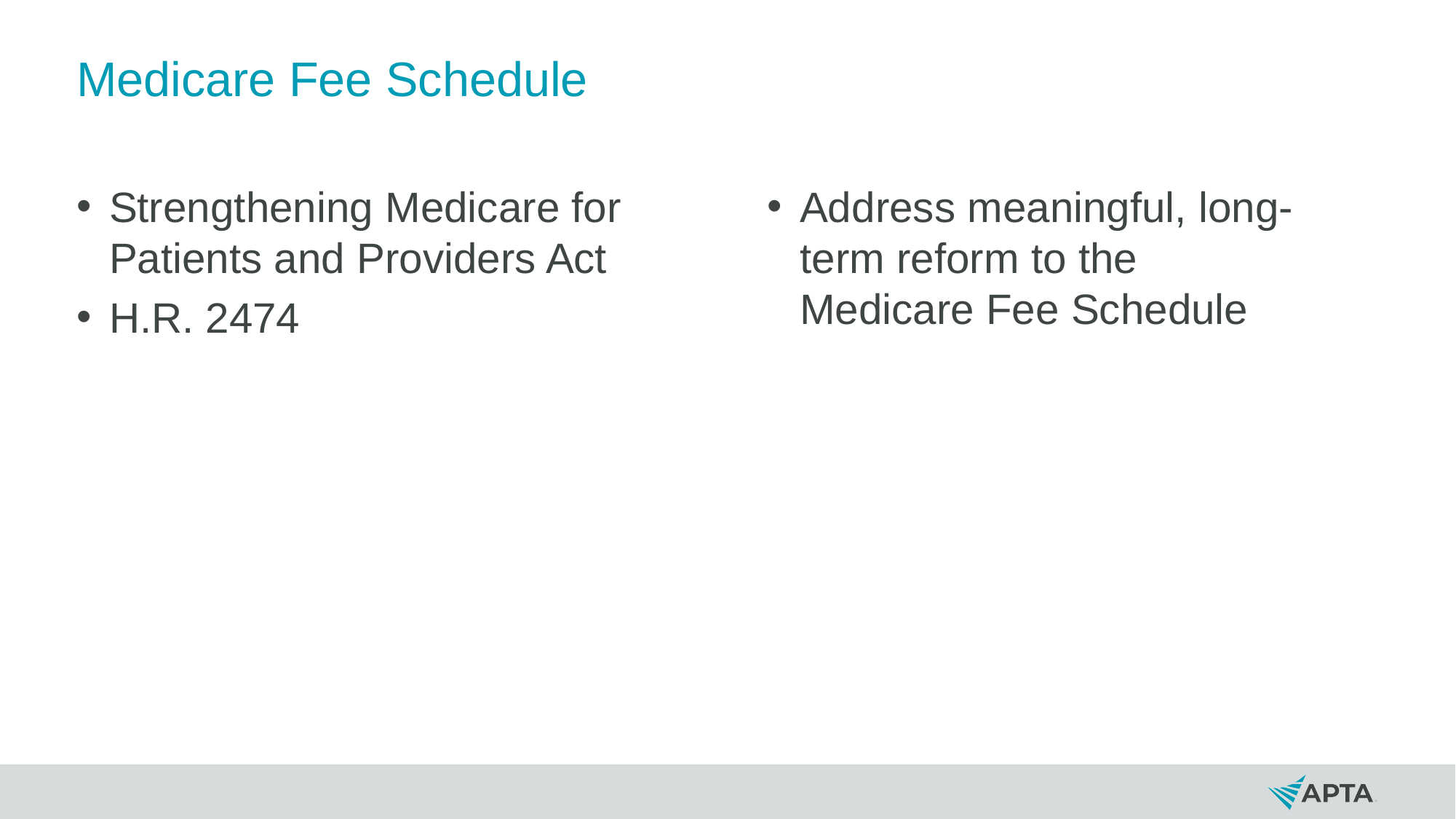

# Medicare Fee Schedule
Strengthening Medicare for Patients and Providers Act
H.R. 2474

Address meaningful, long-term reform to the Medicare Fee Schedule